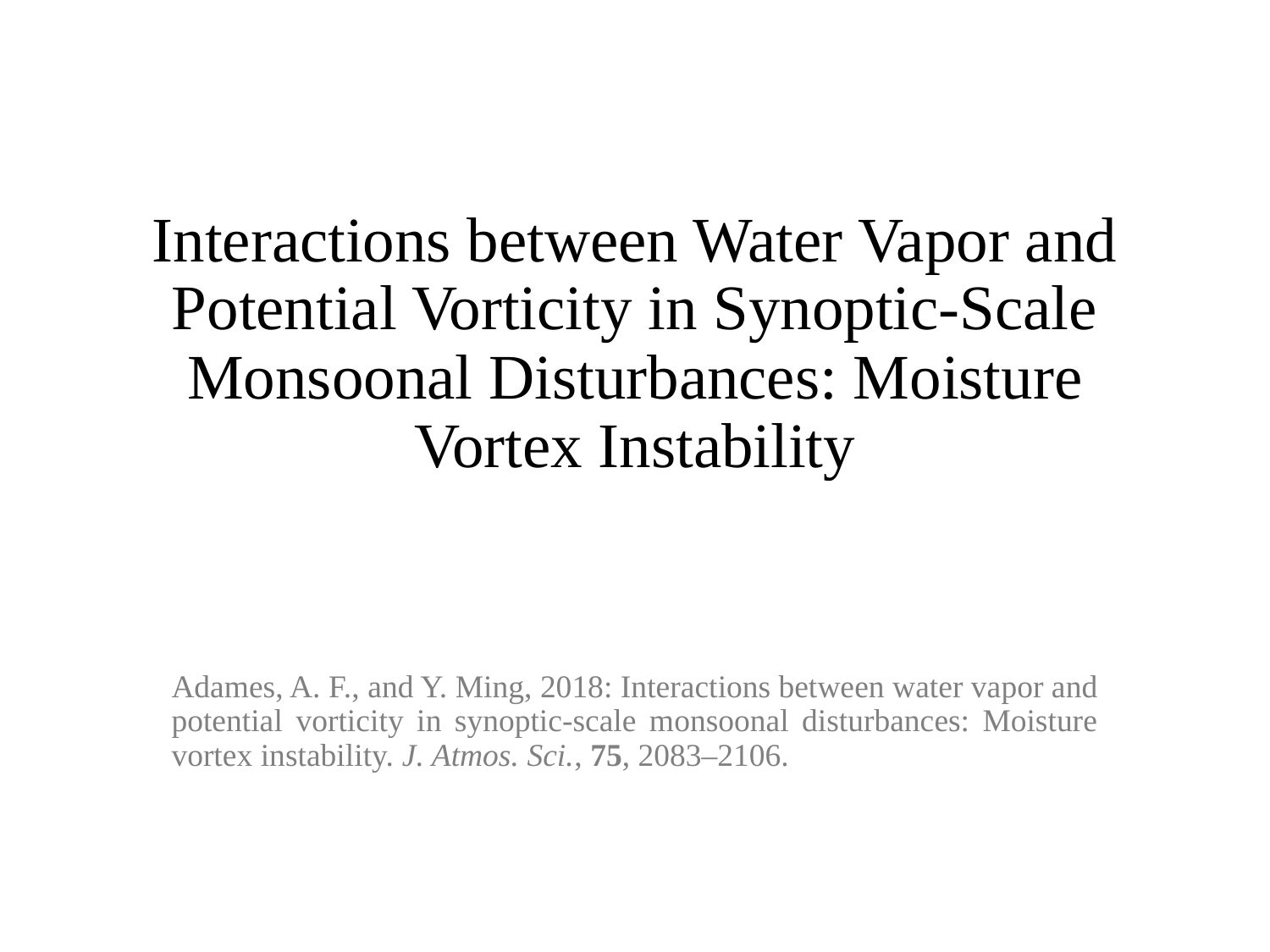

# Interactions between Water Vapor and Potential Vorticity in Synoptic-Scale Monsoonal Disturbances: Moisture Vortex Instability
Adames, A. F., and Y. Ming, 2018: Interactions between water vapor and potential vorticity in synoptic-scale monsoonal disturbances: Moisture vortex instability. J. Atmos. Sci., 75, 2083–2106.